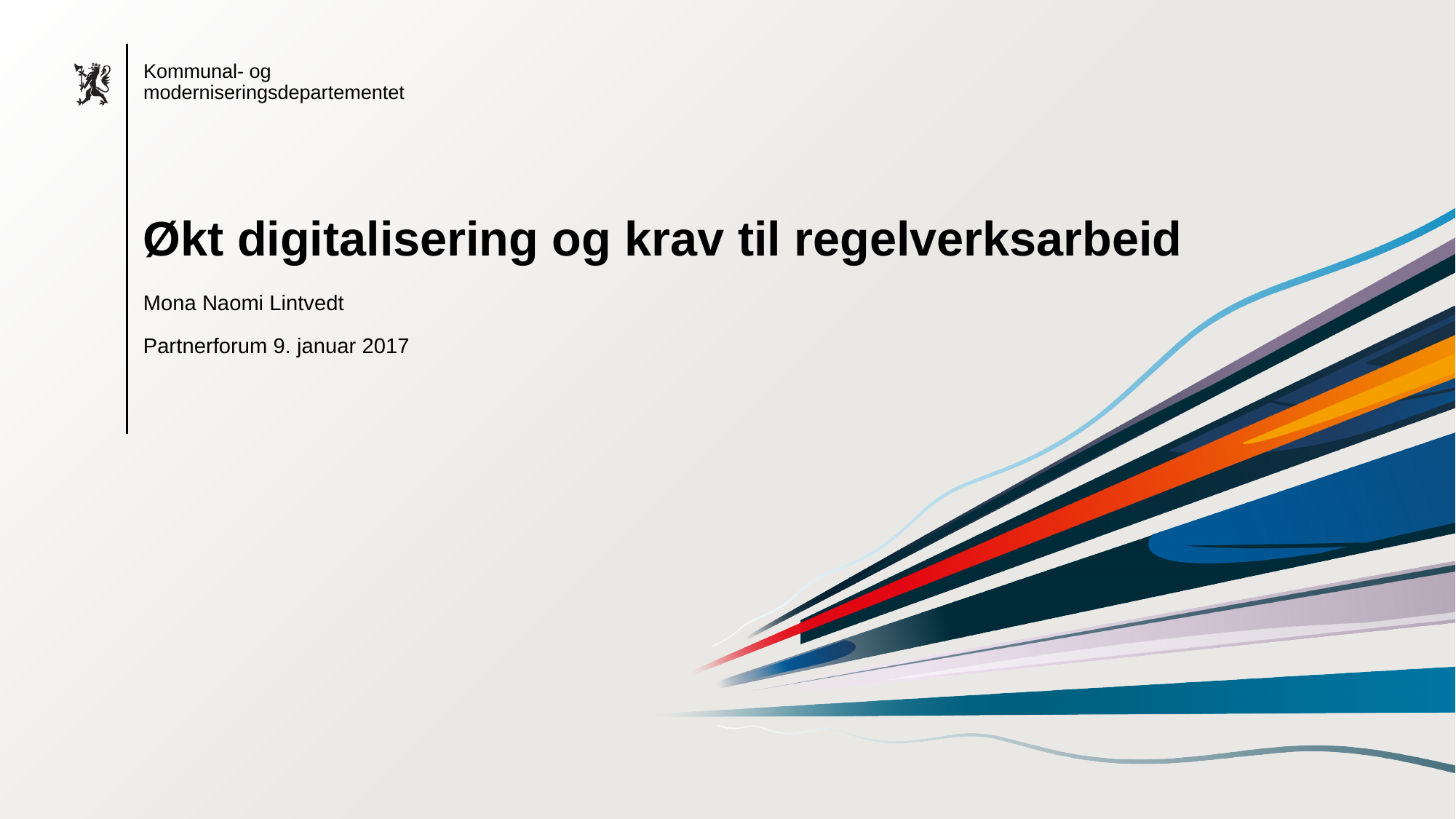

Økt digitalisering og krav til regelverksarbeid
Mona Naomi Lintvedt
Partnerforum 9. januar 2017